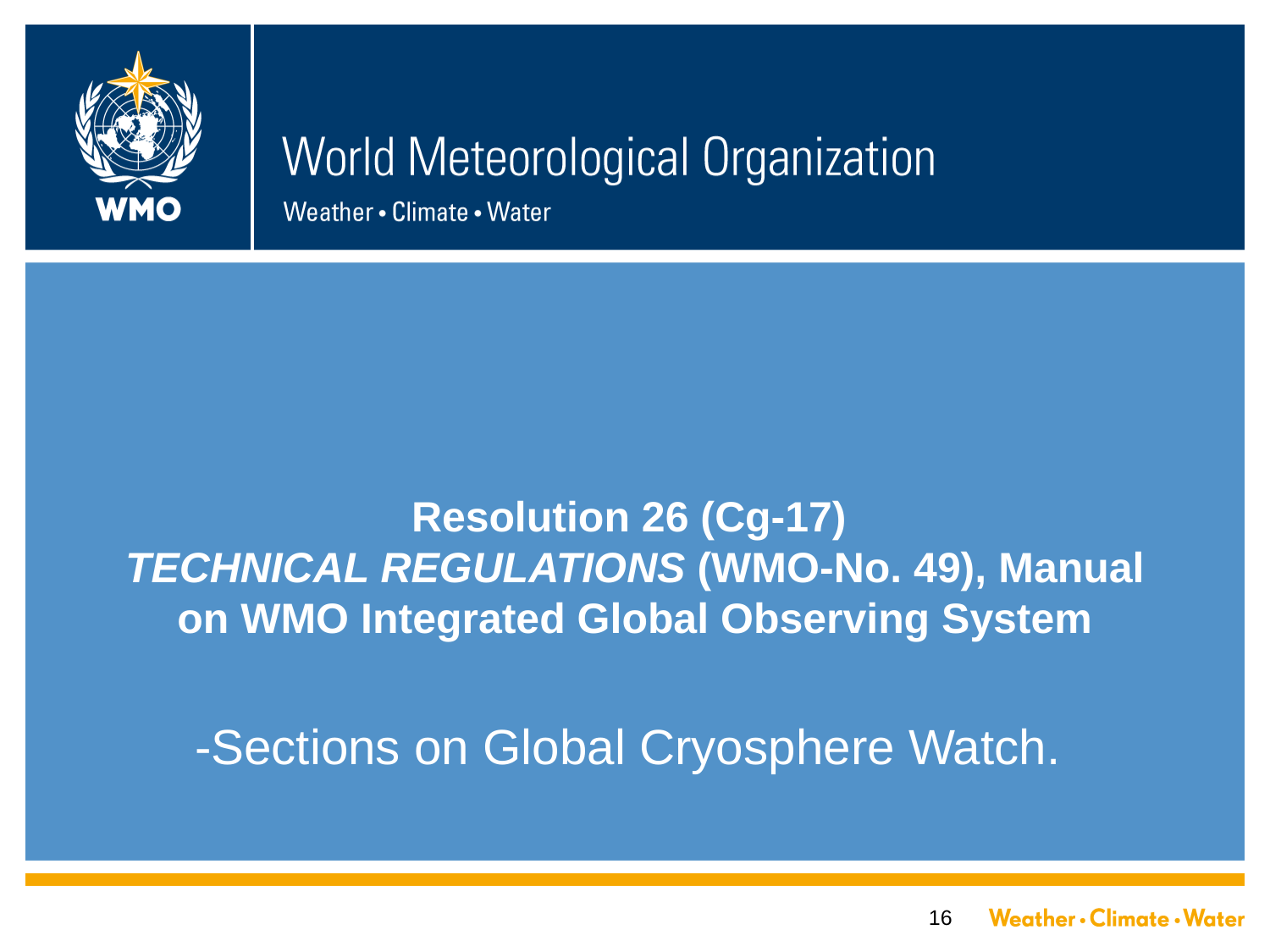

# Resolution 26 (Cg-17) TECHNICAL REGULATIONS (WMO-No. 49), Manual on WMO Integrated Global Observing System
-Sections on Global Cryosphere Watch.

16